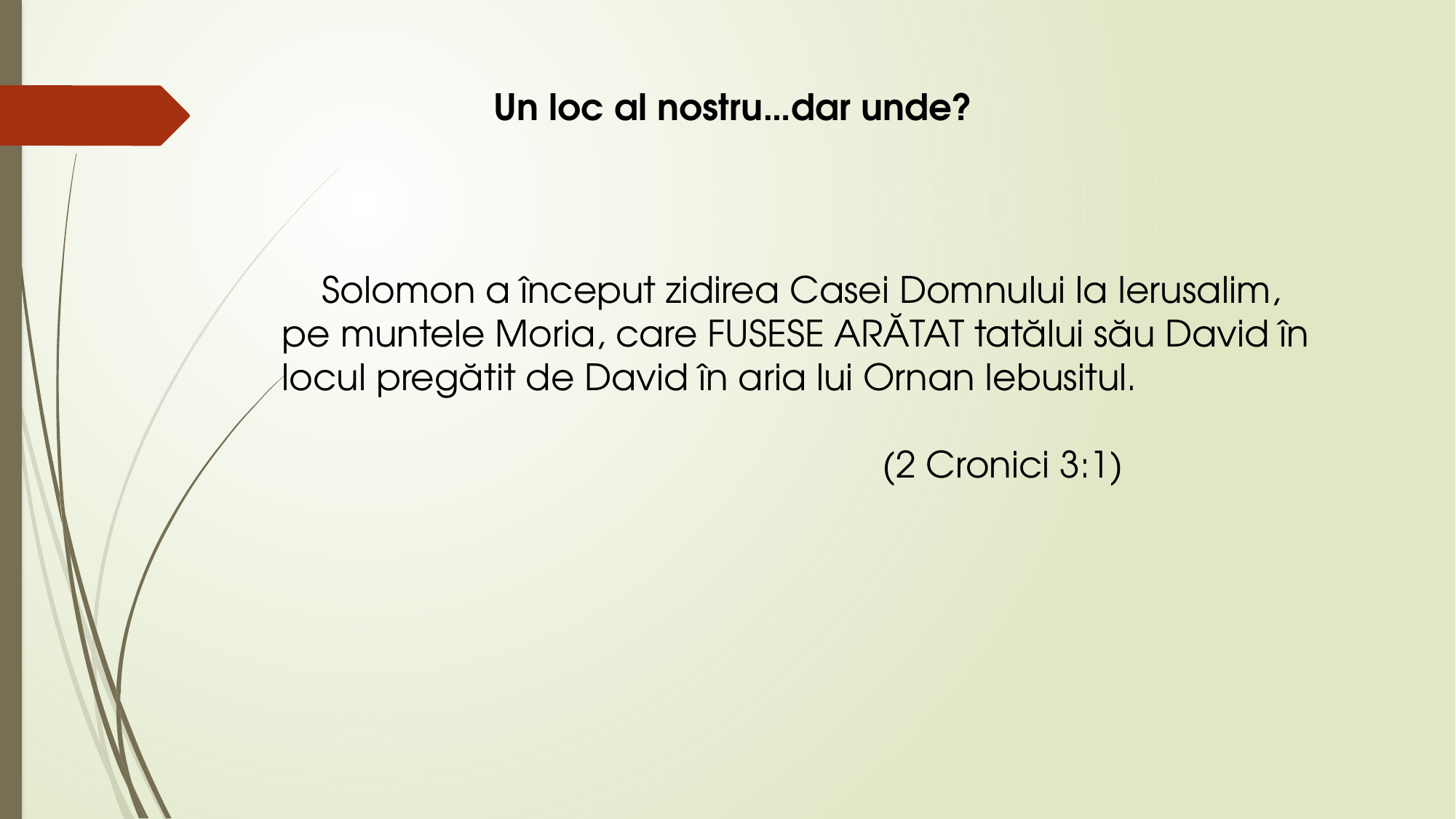

Un loc al nostru…dar unde?
    Solomon a început zidirea Casei Domnului la Ierusalim, pe muntele Moria, care FUSESE ARĂTAT tatălui său David în locul pregătit de David în aria lui Ornan Iebusitul.

                                                            (2 Cronici 3:1)